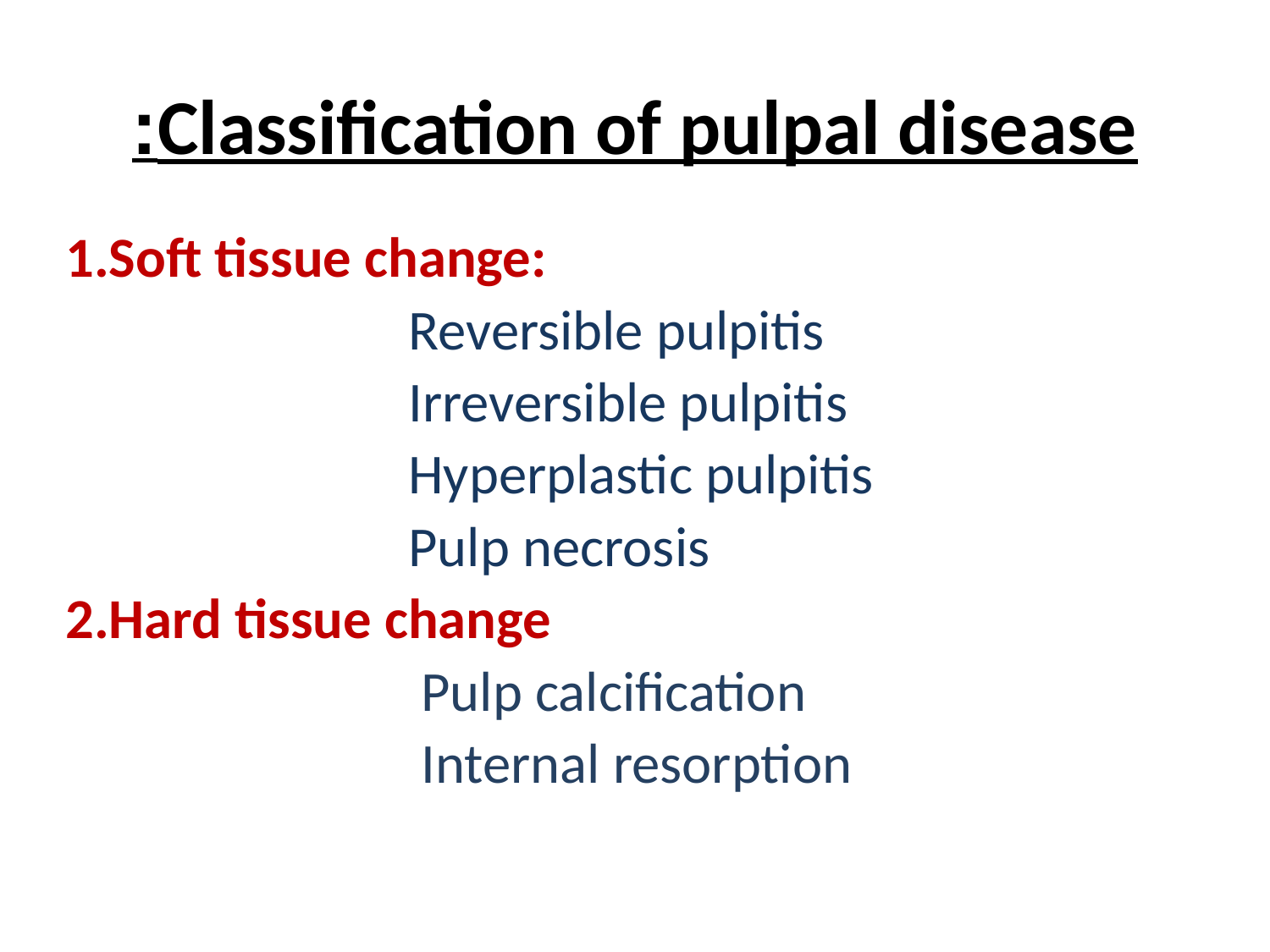

# Classification of pulpal disease:
1.Soft tissue change:
                           Reversible pulpitis
                           Irreversible pulpitis
                           Hyperplastic pulpitis
                           Pulp necrosis
2.Hard tissue change
                            Pulp calcification
                            Internal resorption